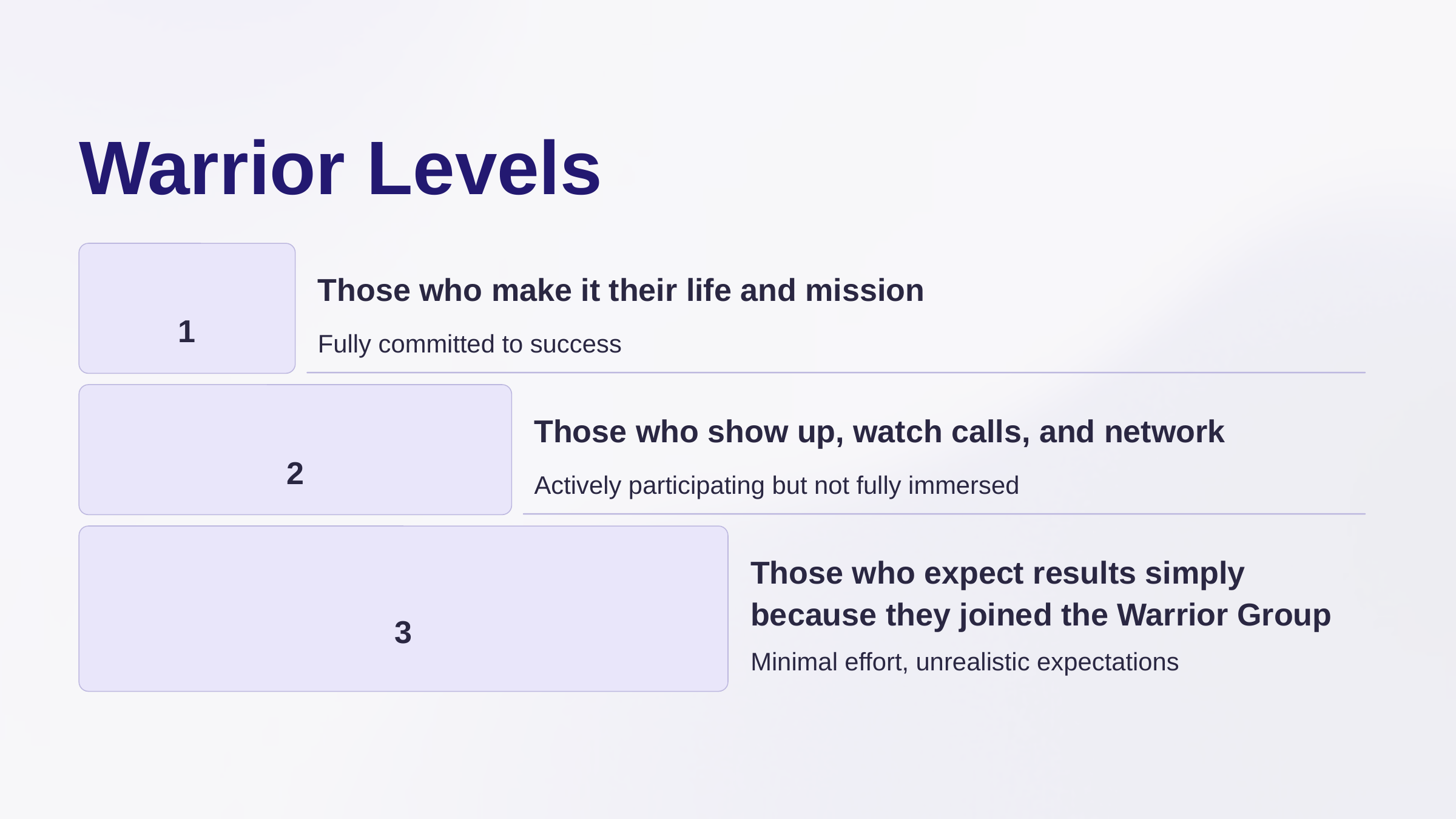

Warrior Levels

Those who make it their life and mission
1
Fully committed to success

Those who show up, watch calls, and network
2
Actively participating but not fully immersed

Those who expect results simply because they joined the Warrior Group
3
Minimal effort, unrealistic expectations